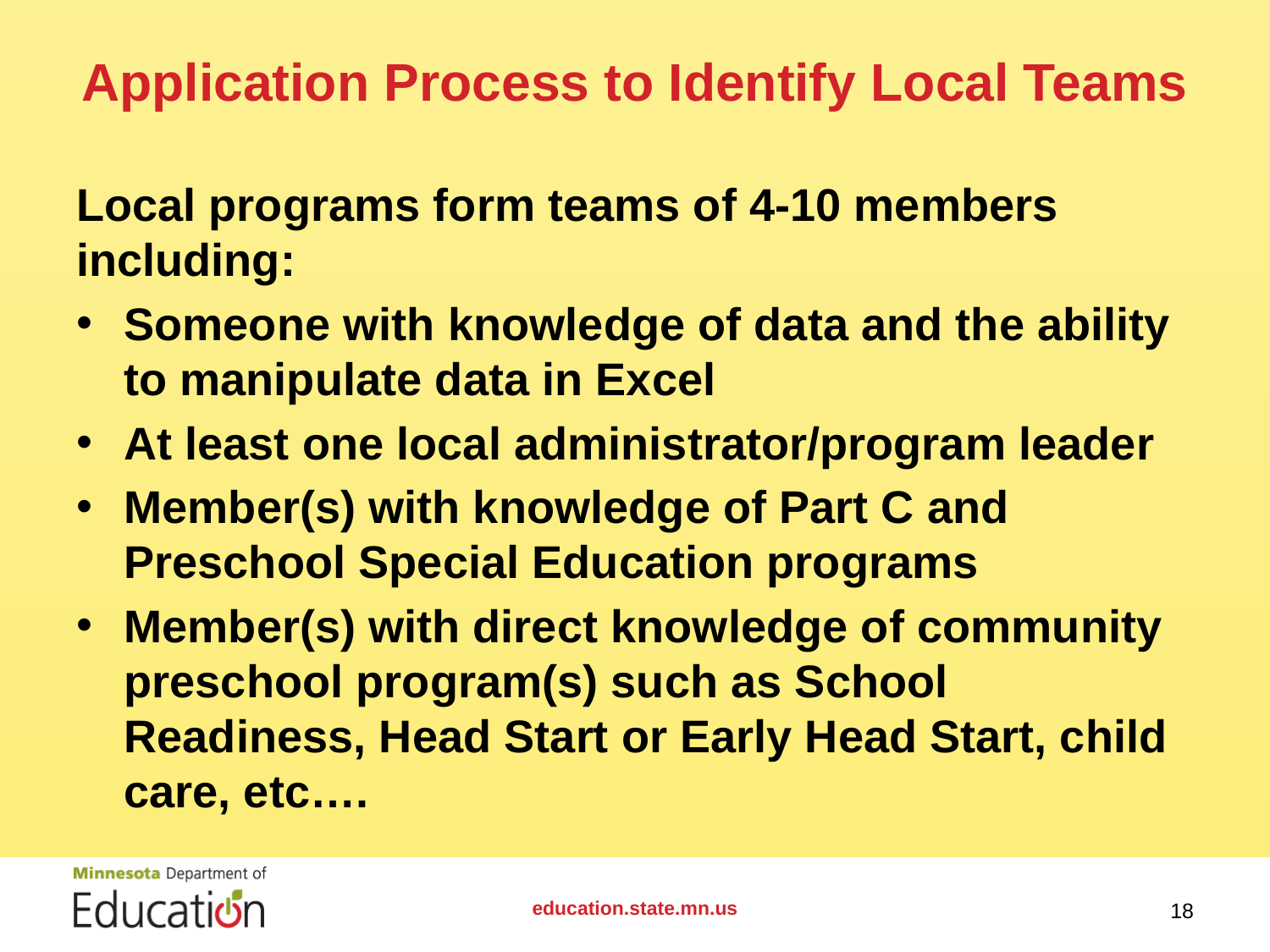

# Application Process to Identify Local Teams
Local programs form teams of 4-10 members including:
Someone with knowledge of data and the ability to manipulate data in Excel
At least one local administrator/program leader
Member(s) with knowledge of Part C and Preschool Special Education programs
Member(s) with direct knowledge of community preschool program(s) such as School Readiness, Head Start or Early Head Start, child care, etc….

education.state.mn.us
18